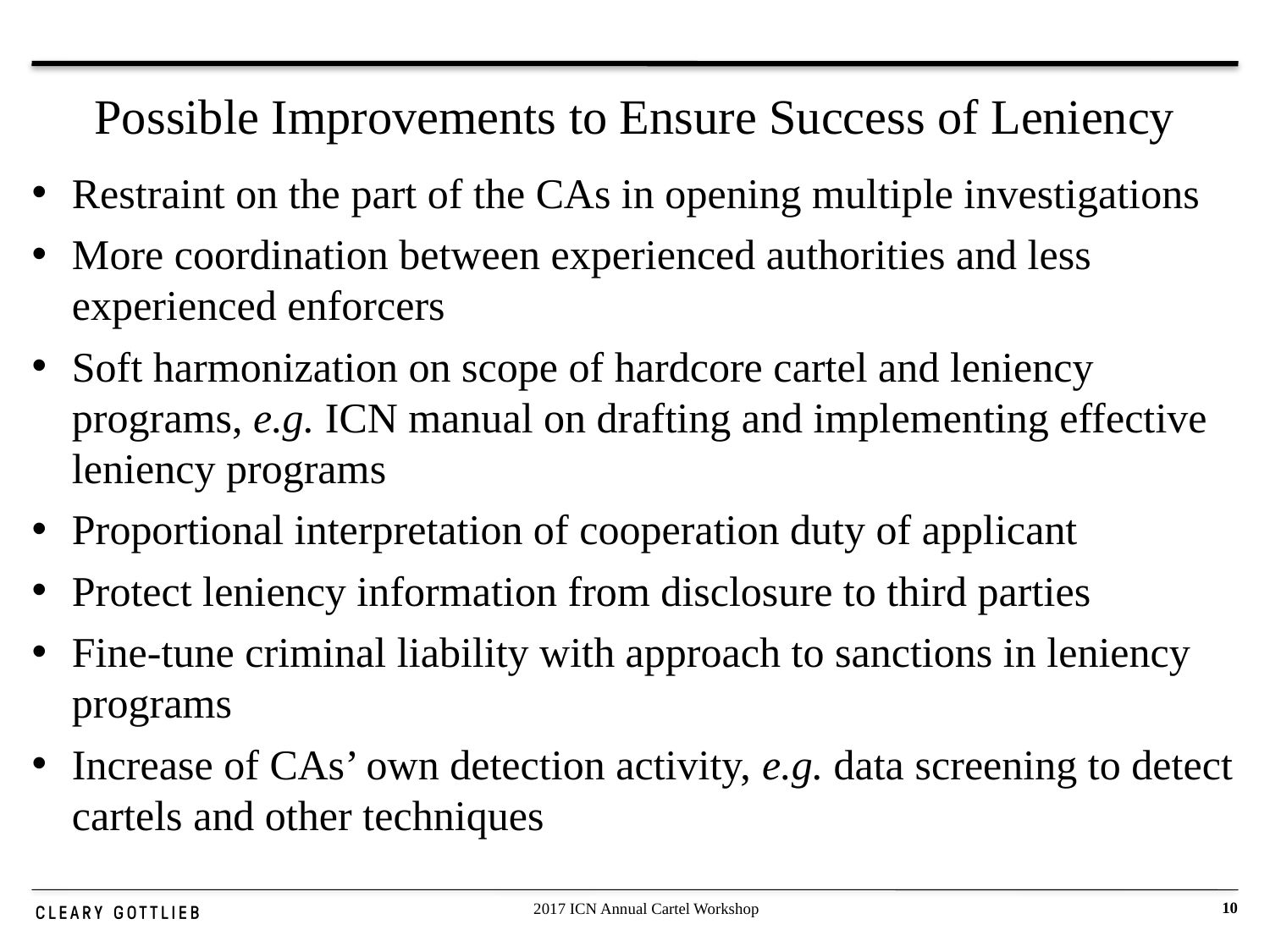

# Possible Improvements to Ensure Success of Leniency
Restraint on the part of the CAs in opening multiple investigations
More coordination between experienced authorities and less experienced enforcers
Soft harmonization on scope of hardcore cartel and leniency programs, e.g. ICN manual on drafting and implementing effective leniency programs
Proportional interpretation of cooperation duty of applicant
Protect leniency information from disclosure to third parties
Fine-tune criminal liability with approach to sanctions in leniency programs
Increase of CAs’ own detection activity, e.g. data screening to detect cartels and other techniques

2017 ICN Annual Cartel Workshop